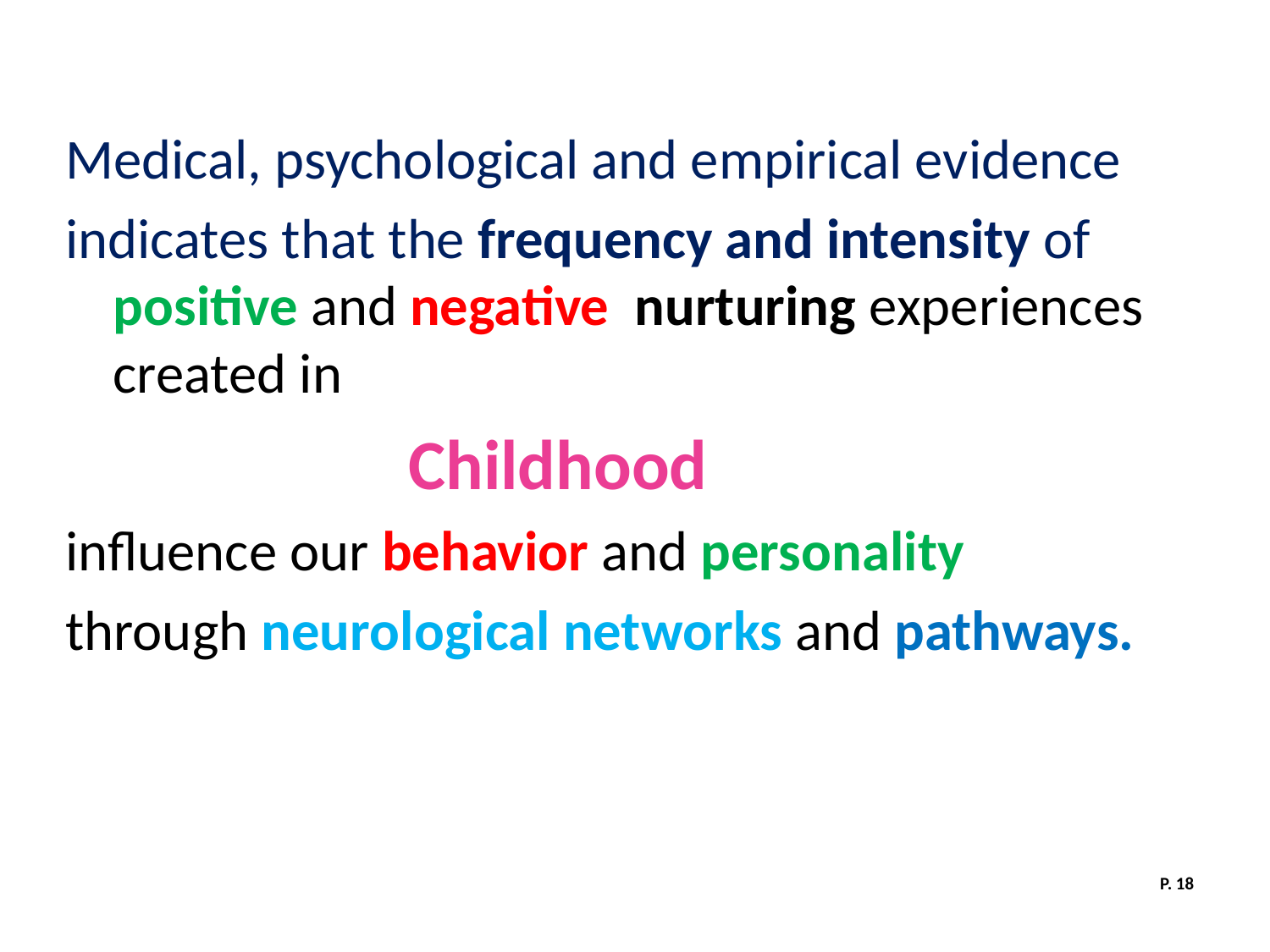

Medical, psychological and empirical evidence
indicates that the frequency and intensity of positive and negative  nurturing experiences created in
                           Childhood
influence our behavior and personality
through neurological networks and pathways.

P. 18